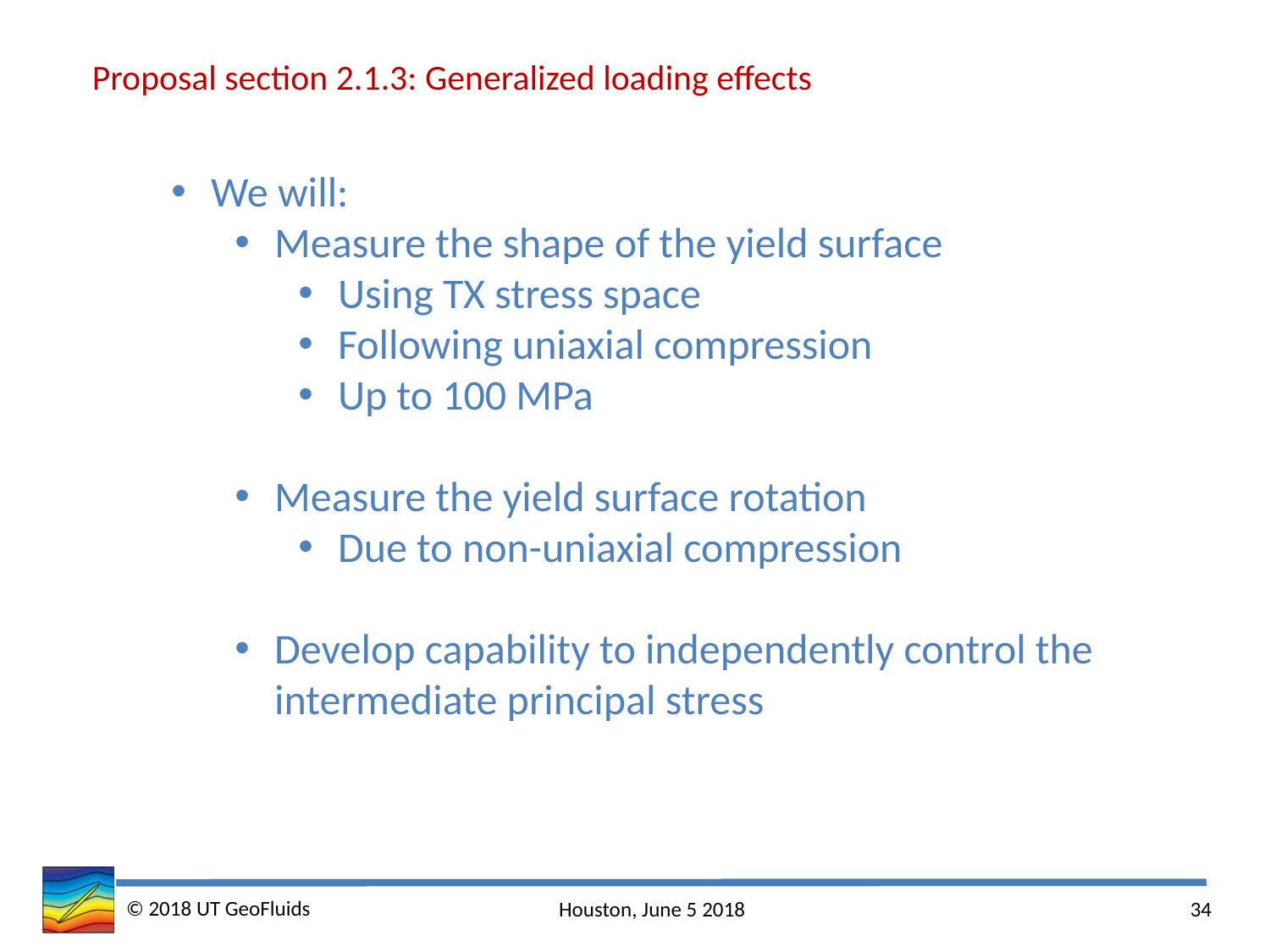

Proposal section 2.1.3: Generalized loading effects
We will:
Measure the shape of the yield surface
Using TX stress space
Following uniaxial compression
Up to 100 MPa

Measure the yield surface rotation
Due to non-uniaxial compression

Develop capability to independently control the intermediate principal stress
© 2018 UT GeoFluids